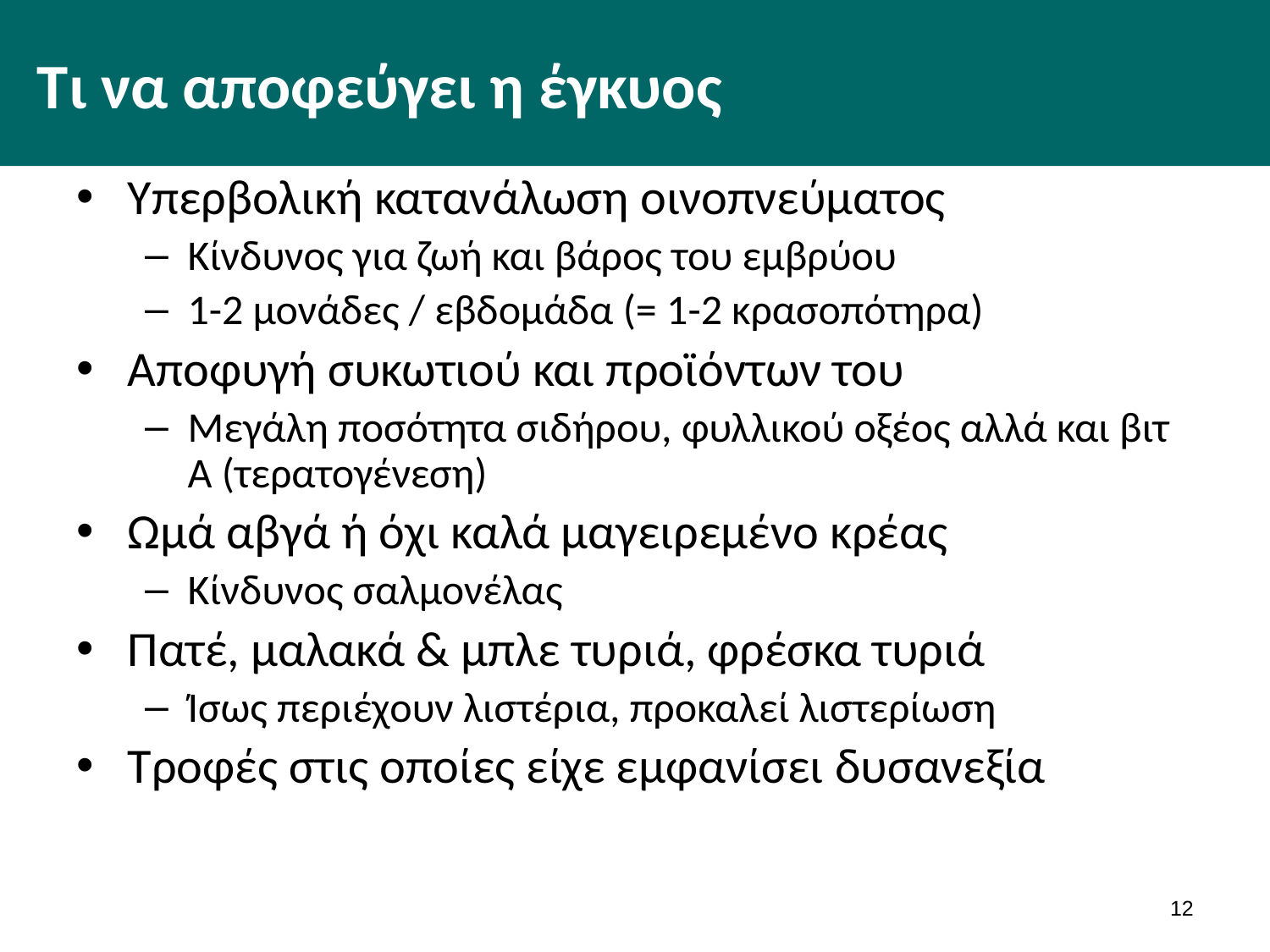

# Τι να αποφεύγει η έγκυος
Υπερβολική κατανάλωση οινοπνεύματος
Κίνδυνος για ζωή και βάρος του εμβρύου
1-2 μονάδες / εβδομάδα (= 1-2 κρασοπότηρα)
Αποφυγή συκωτιού και προϊόντων του
Μεγάλη ποσότητα σιδήρου, φυλλικού οξέος αλλά και βιτ Α (τερατογένεση)
Ωμά αβγά ή όχι καλά μαγειρεμένο κρέας
Κίνδυνος σαλμονέλας
Πατέ, μαλακά & μπλε τυριά, φρέσκα τυριά
Ίσως περιέχουν λιστέρια, προκαλεί λιστερίωση
Τροφές στις οποίες είχε εμφανίσει δυσανεξία
12